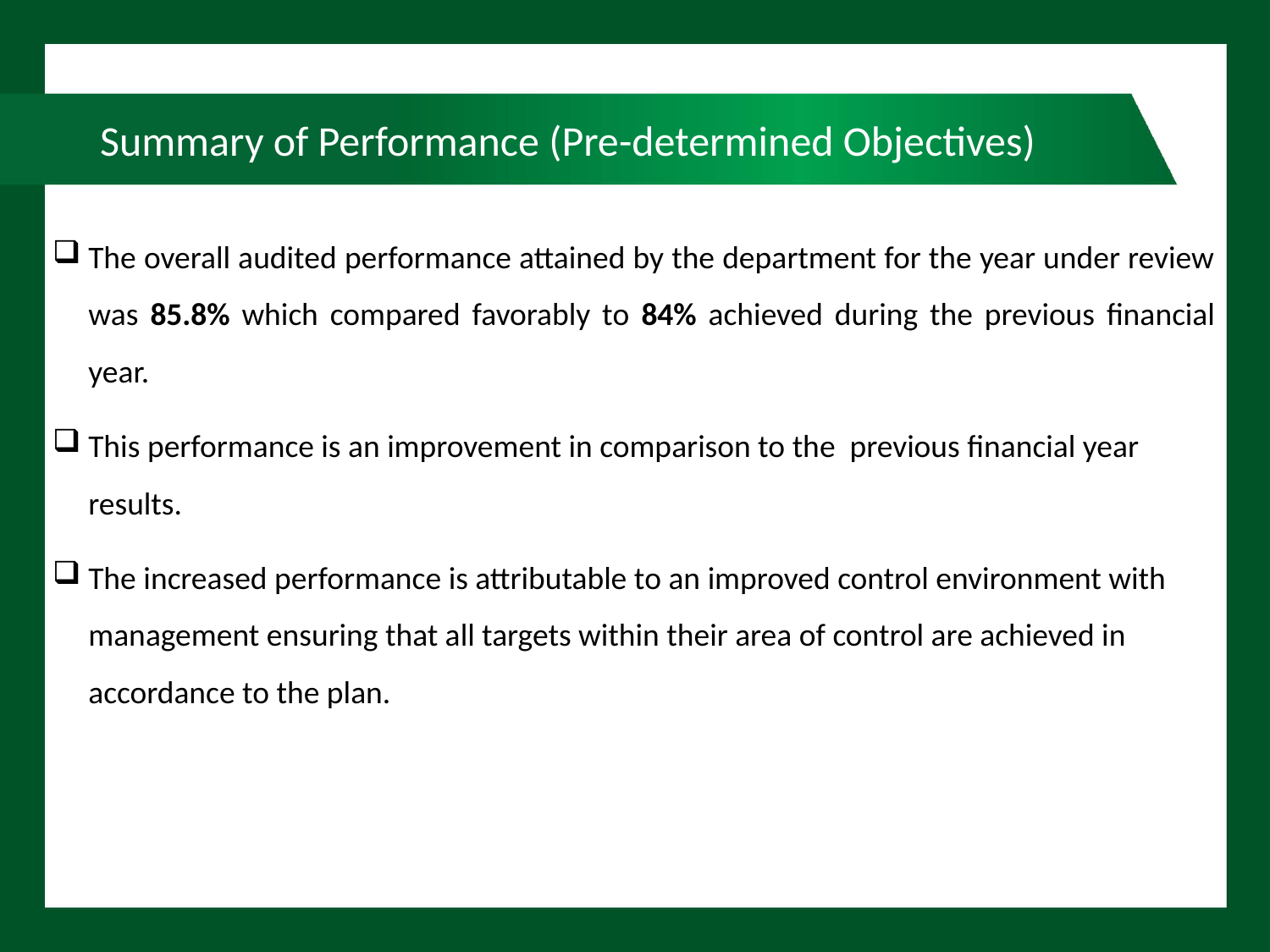

# Summary of Performance (Pre-determined Objectives)
The overall audited performance attained by the department for the year under review was 85.8% which compared favorably to 84% achieved during the previous financial year.
This performance is an improvement in comparison to the  previous financial year results.
The increased performance is attributable to an improved control environment with management ensuring that all targets within their area of control are achieved in accordance to the plan.
61